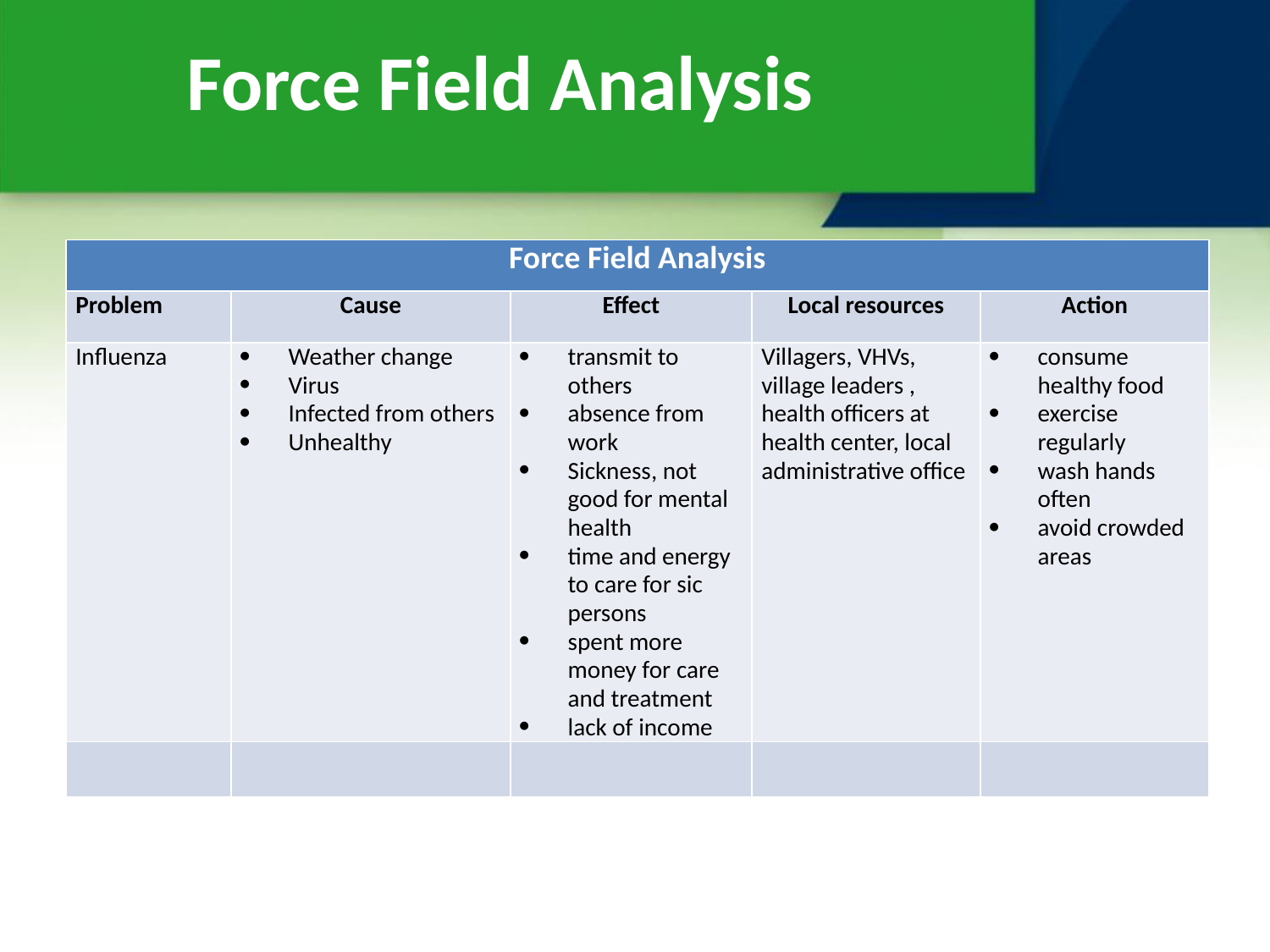

Force Field Analysis
| Force Field Analysis |  |  |  |  |
| --- | --- | --- | --- | --- |
| Problem | Cause | Effect | Local resources | Action |
| Influenza | Weather change Virus Infected from others Unhealthy | transmit to others absence from work Sickness, not good for mental health time and energy to care for sic persons spent more money for care and treatment lack of income | Villagers, VHVs, village leaders , health officers at health center, local administrative office | consume healthy food exercise regularly wash hands often avoid crowded areas |
|  |  |  |  |  |